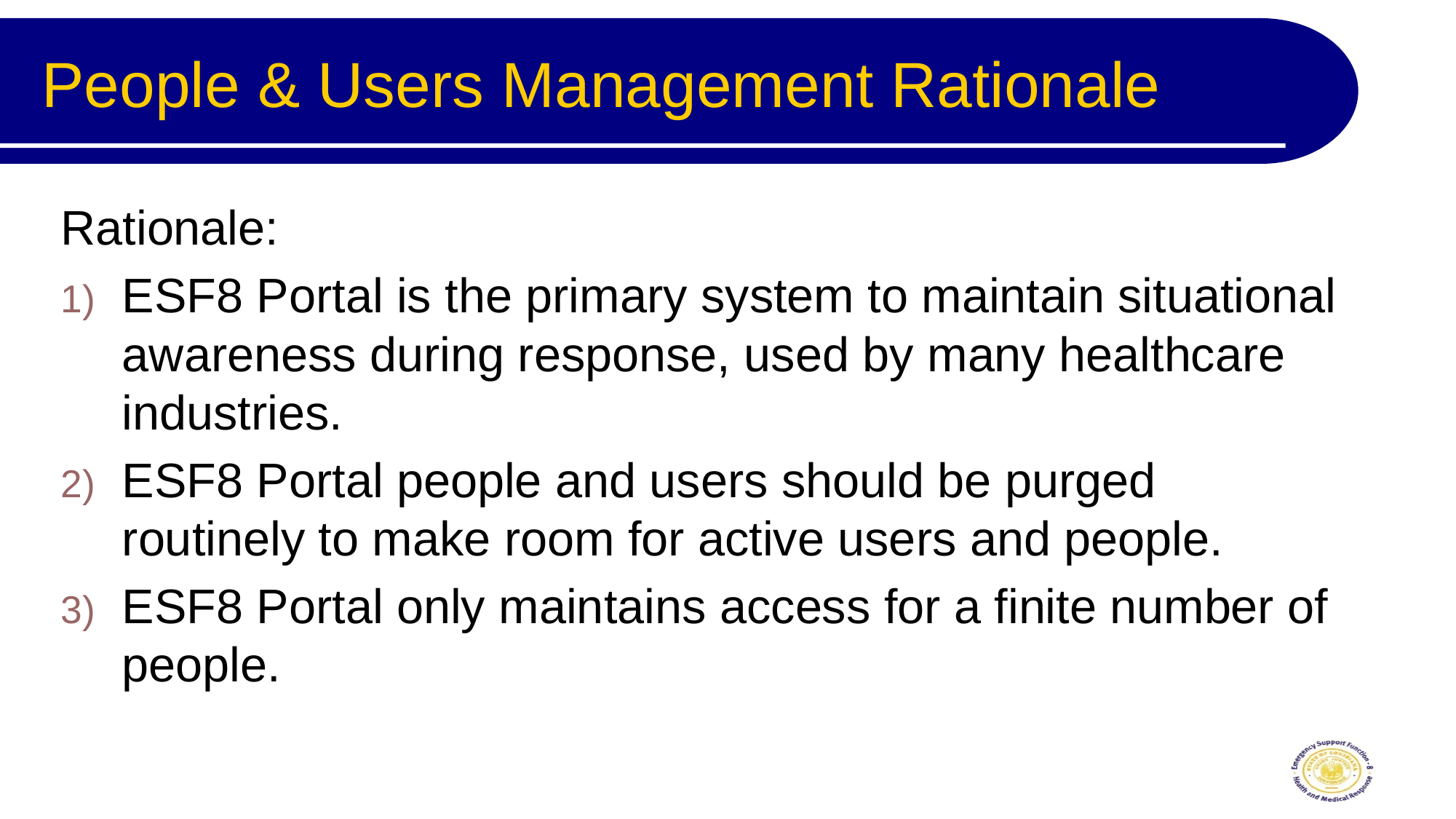

# People & Users Management Rationale
Rationale:
ESF8 Portal is the primary system to maintain situational awareness during response, used by many healthcare industries.
ESF8 Portal people and users should be purged routinely to make room for active users and people.
ESF8 Portal only maintains access for a finite number of people.